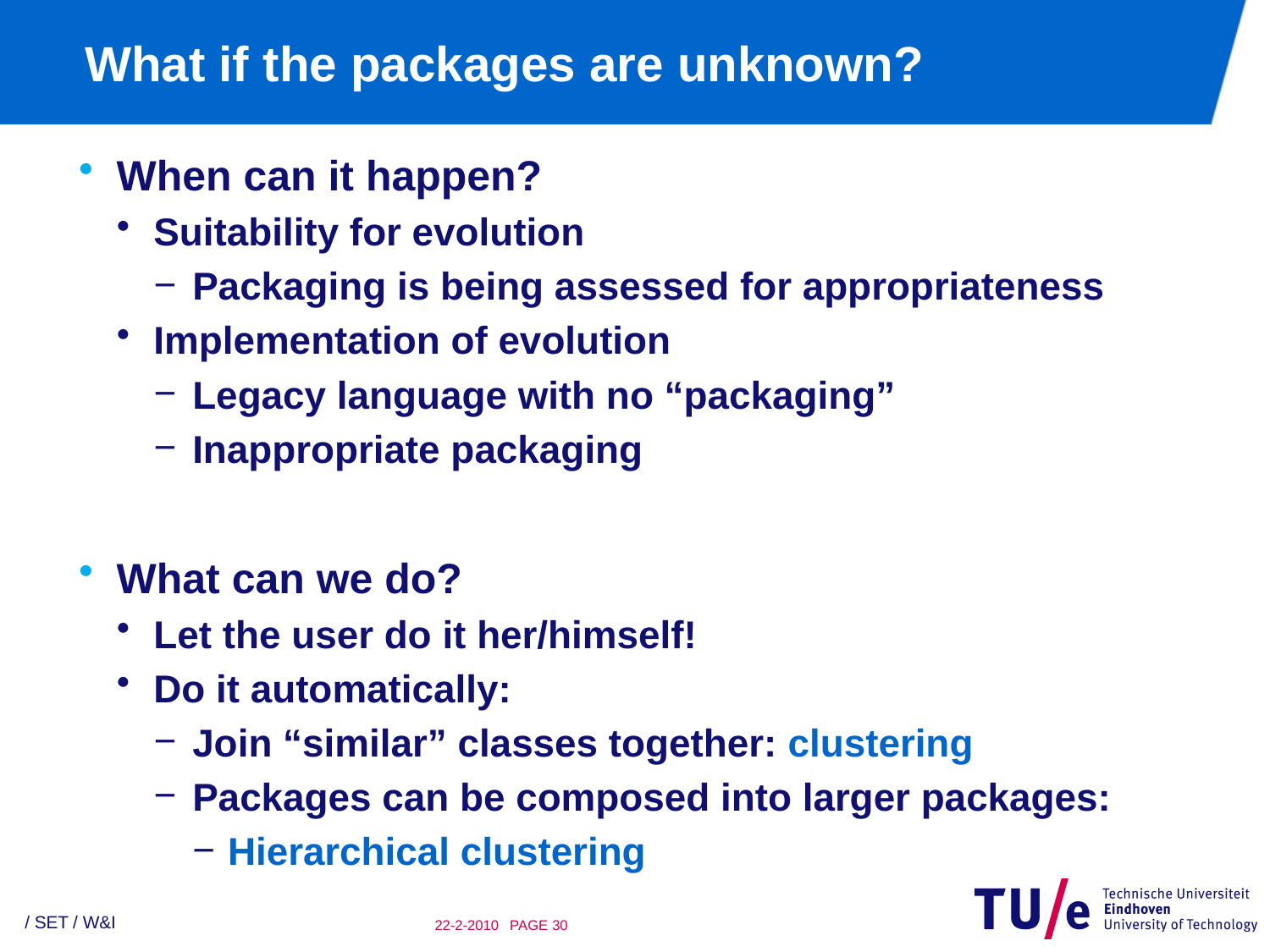

# What if the packages are unknown?
When can it happen?
Suitability for evolution
Packaging is being assessed for appropriateness
Implementation of evolution
Legacy language with no “packaging”
Inappropriate packaging

What can we do?
Let the user do it her/himself!
Do it automatically:
Join “similar” classes together: clustering
Packages can be composed into larger packages:
Hierarchical clustering

/ SET / W&I
22-2-2010
PAGE 30